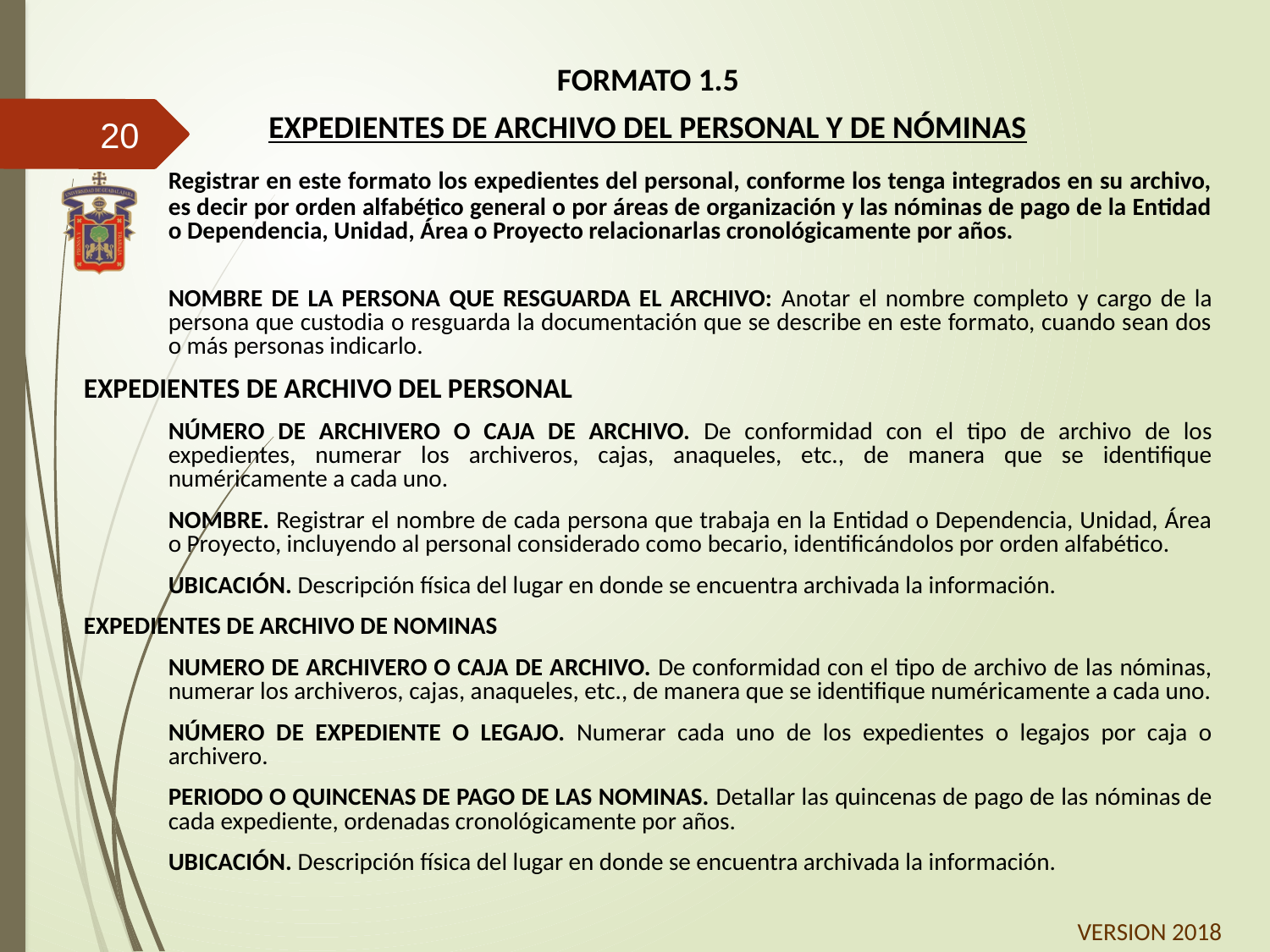

FORMATO 1.5
EXPEDIENTES DE ARCHIVO DEL PERSONAL Y DE NÓMINAS
	Registrar en este formato los expedientes del personal, conforme los tenga integrados en su archivo, es decir por orden alfabético general o por áreas de organización y las nóminas de pago de la Entidad o Dependencia, Unidad, Área o Proyecto relacionarlas cronológicamente por años.

	NOMBRE DE LA PERSONA QUE RESGUARDA EL ARCHIVO: Anotar el nombre completo y cargo de la persona que custodia o resguarda la documentación que se describe en este formato, cuando sean dos o más personas indicarlo.
EXPEDIENTES DE ARCHIVO DEL PERSONAL
	NÚMERO DE ARCHIVERO O CAJA DE ARCHIVO. De conformidad con el tipo de archivo de los expedientes, numerar los archiveros, cajas, anaqueles, etc., de manera que se identifique numéricamente a cada uno.
	NOMBRE. Registrar el nombre de cada persona que trabaja en la Entidad o Dependencia, Unidad, Área o Proyecto, incluyendo al personal considerado como becario, identificándolos por orden alfabético.
	UBICACIÓN. Descripción física del lugar en donde se encuentra archivada la información.
EXPEDIENTES DE ARCHIVO DE NOMINAS
	NUMERO DE ARCHIVERO O CAJA DE ARCHIVO. De conformidad con el tipo de archivo de las nóminas, numerar los archiveros, cajas, anaqueles, etc., de manera que se identifique numéricamente a cada uno.
	NÚMERO DE EXPEDIENTE O LEGAJO. Numerar cada uno de los expedientes o legajos por caja o archivero.
	PERIODO O QUINCENAS DE PAGO DE LAS NOMINAS. Detallar las quincenas de pago de las nóminas de cada expediente, ordenadas cronológicamente por años.
	UBICACIÓN. Descripción física del lugar en donde se encuentra archivada la información.
20